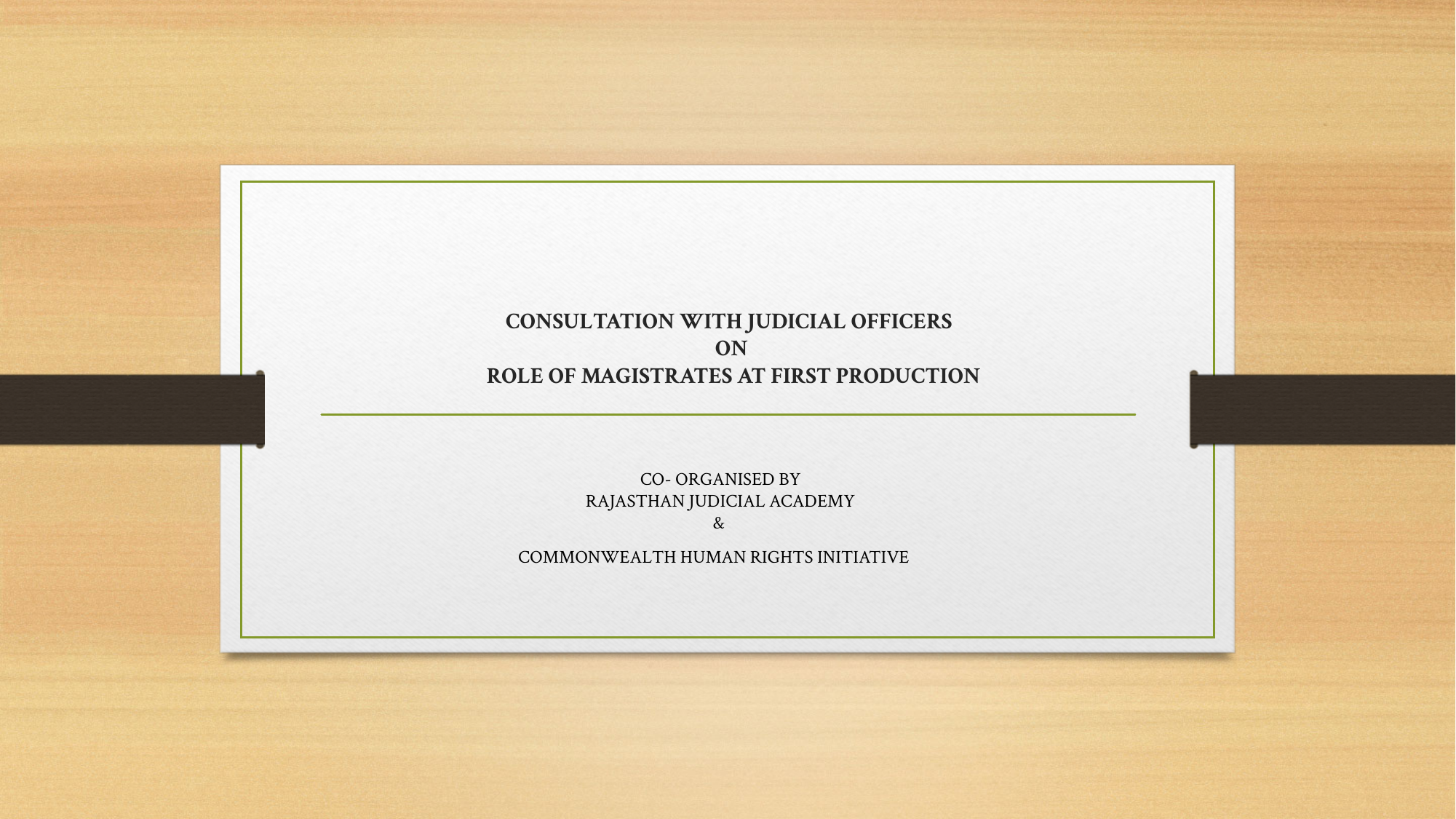

# CONSULTATION WITH JUDICIAL OFFICERS ON ROLE OF MAGISTRATES AT FIRST PRODUCTION
CO- ORGANISED BY
 RAJASTHAN JUDICIAL ACADEMY
&
COMMONWEALTH HUMAN RIGHTS INITIATIVE